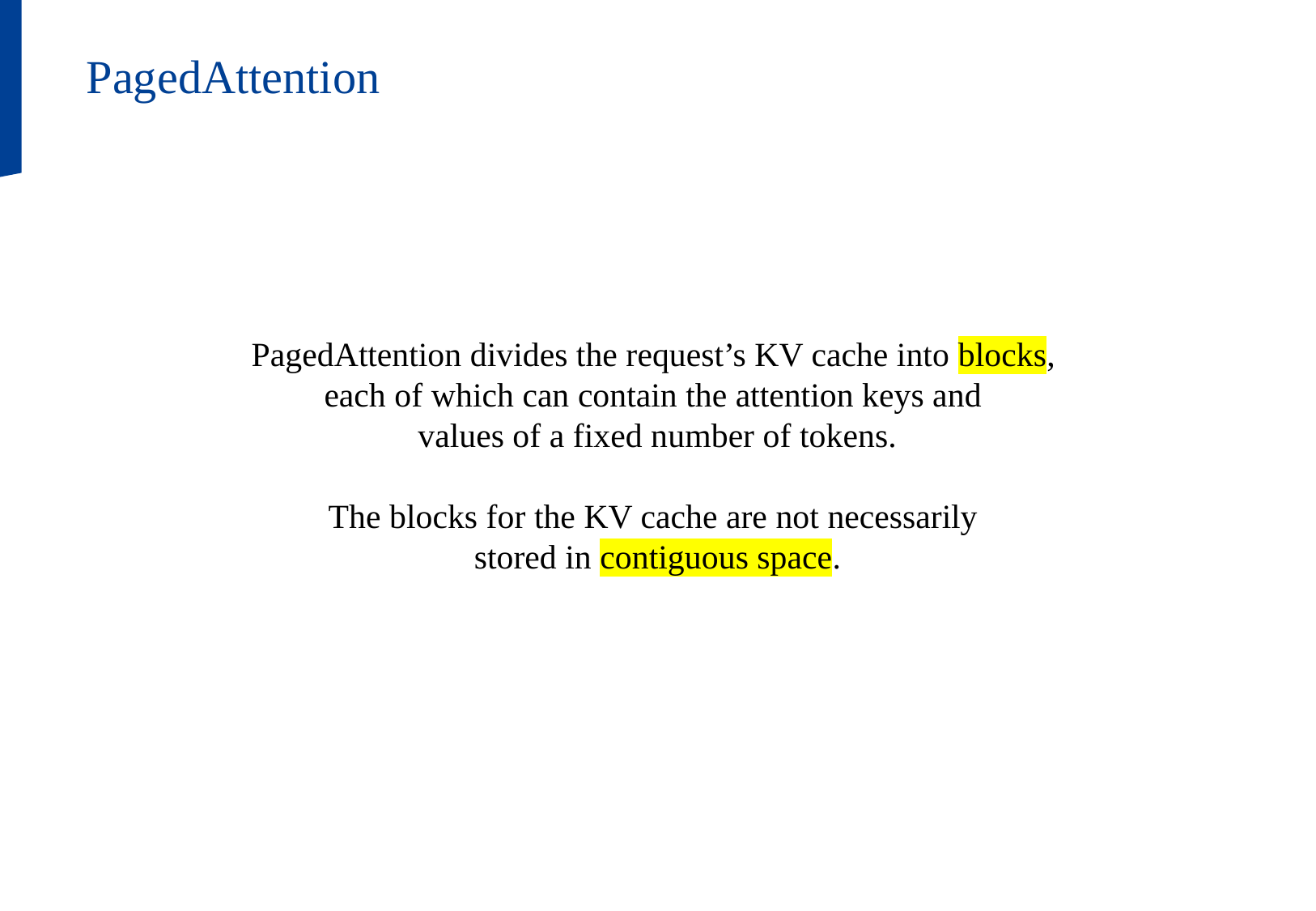

PagedAttention
PagedAttention divides the request’s KV cache into blocks,
each of which can contain the attention keys and
values of a fixed number of tokens.

The blocks for the KV cache are not necessarily
stored in contiguous space.